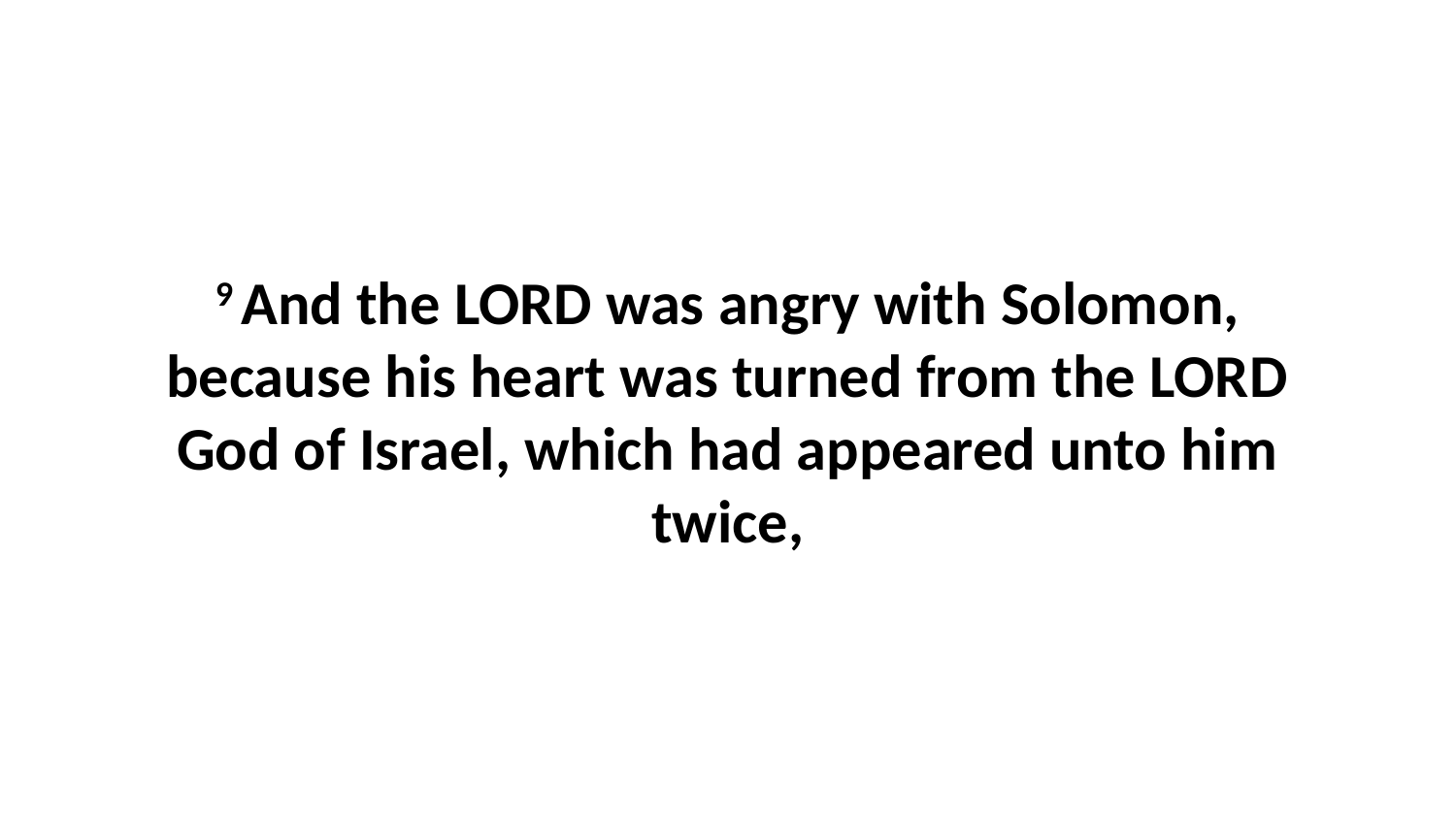

9 And the LORD was angry with Solomon, because his heart was turned from the LORD God of Israel, which had appeared unto him twice,